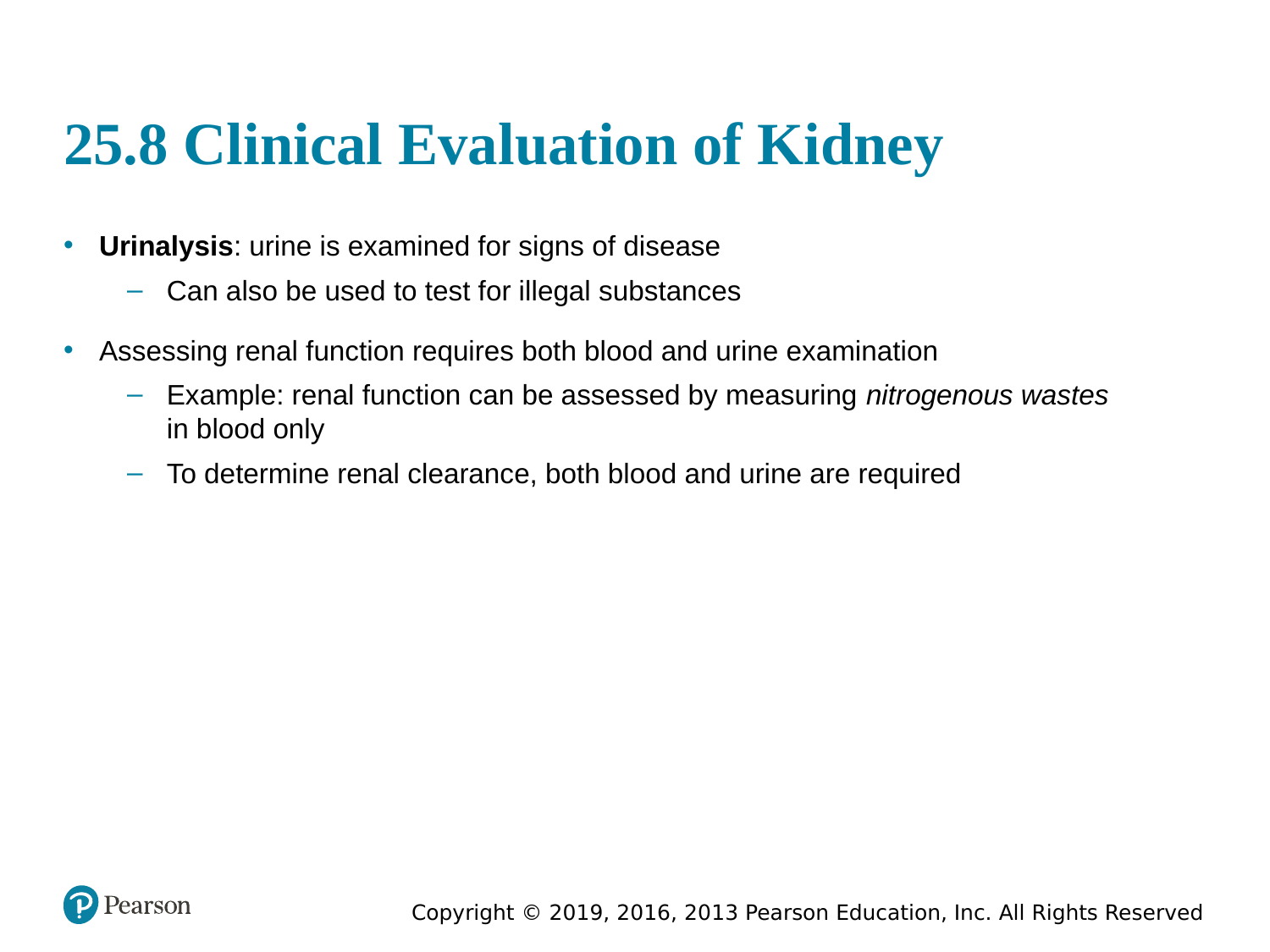

# 25.8 Clinical Evaluation of Kidney
Urinalysis: urine is examined for signs of disease
Can also be used to test for illegal substances
Assessing renal function requires both blood and urine examination
Example: renal function can be assessed by measuring nitrogenous wastes in blood only
To determine renal clearance, both blood and urine are required